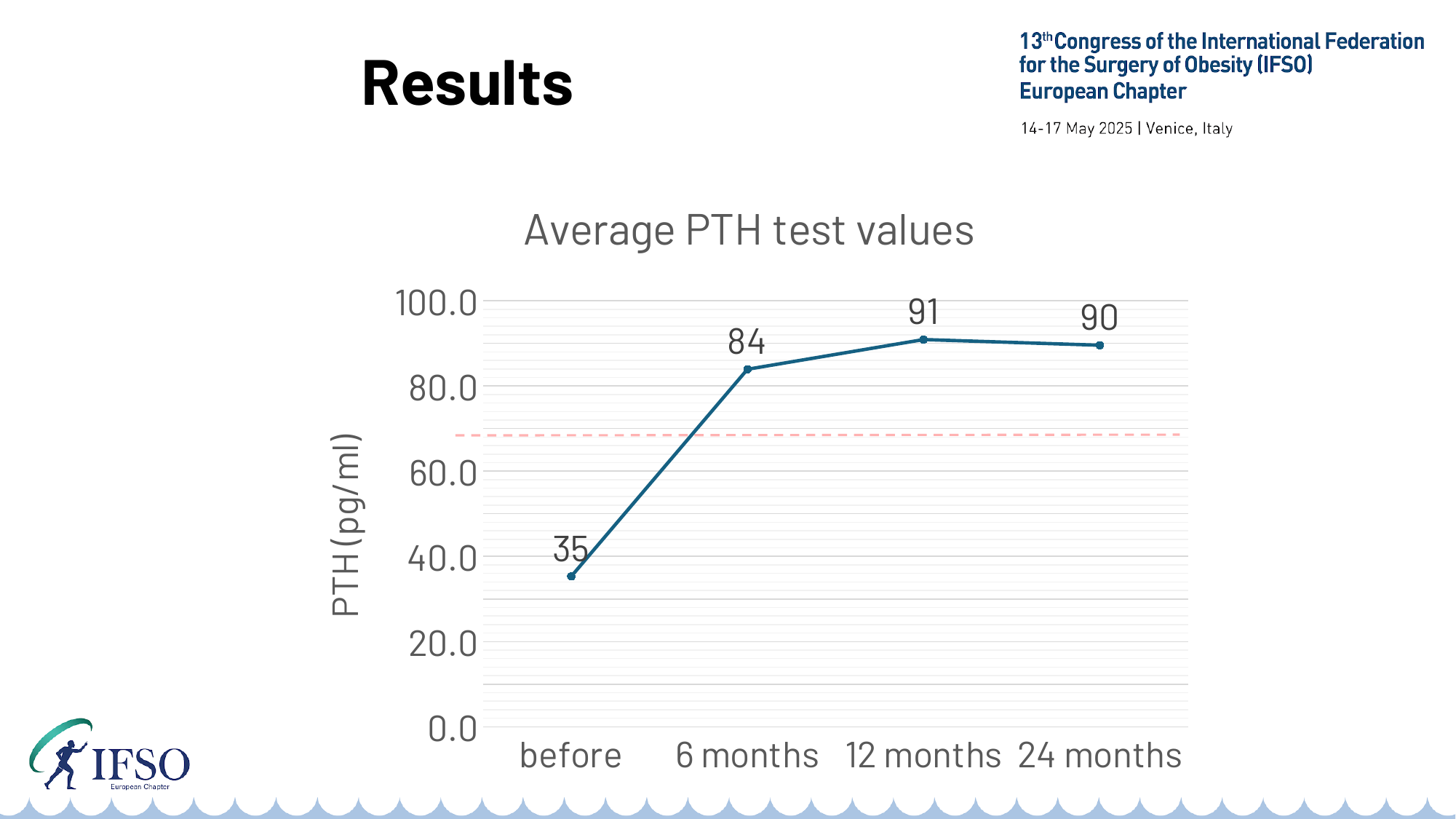

# Results

### Chart: Average PTH test values

| Category | ממוצע ערכי בדיקה אבסולוטים  |
|---|---|
| 24 months | 89.56282853 |
| 12 months | 90.88971944 |
| 6 months | 83.91733331 |
| before | 35.29374854 |